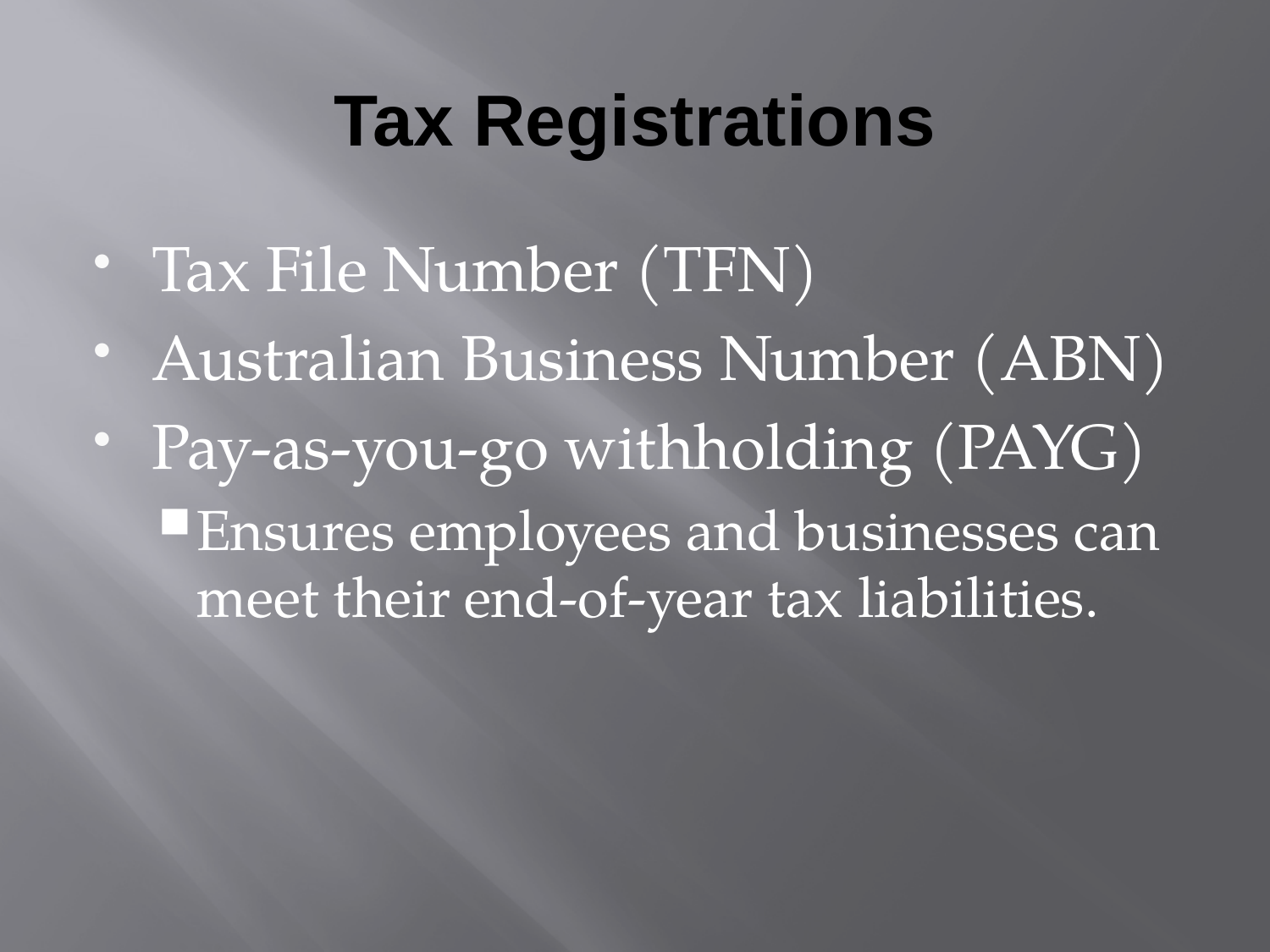

# Tax Registrations
Tax File Number (TFN)
Australian Business Number (ABN)
Pay-as-you-go withholding (PAYG)
Ensures employees and businesses can meet their end-of-year tax liabilities.